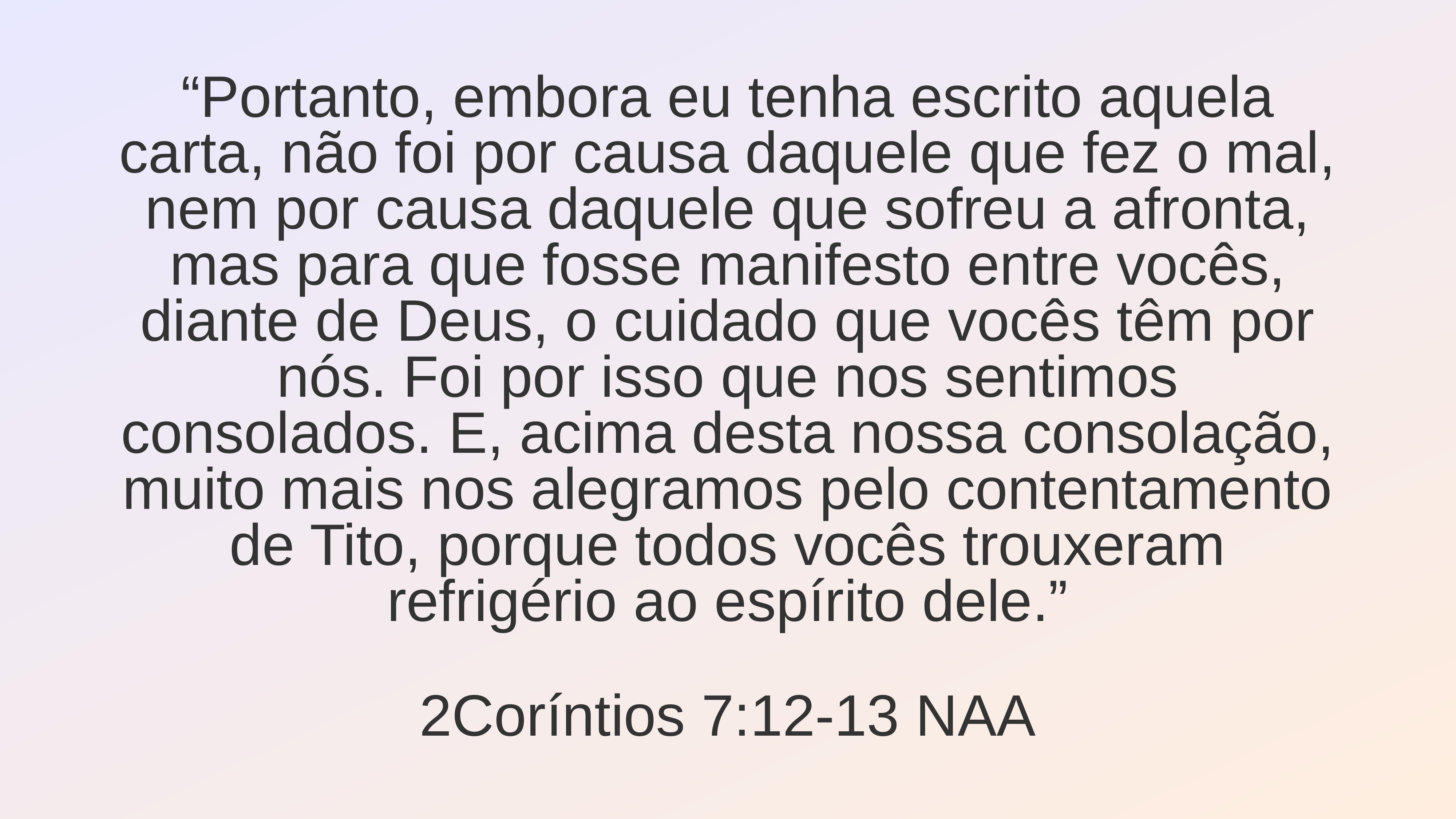

“Portanto, embora eu tenha escrito aquela carta, não foi por causa daquele que fez o mal, nem por causa daquele que sofreu a afronta, mas para que fosse manifesto entre vocês, diante de Deus, o cuidado que vocês têm por nós. Foi por isso que nos sentimos consolados. E, acima desta nossa consolação, muito mais nos alegramos pelo contentamento de Tito, porque todos vocês trouxeram refrigério ao espírito dele.”
2Coríntios 7:12-13 NAA